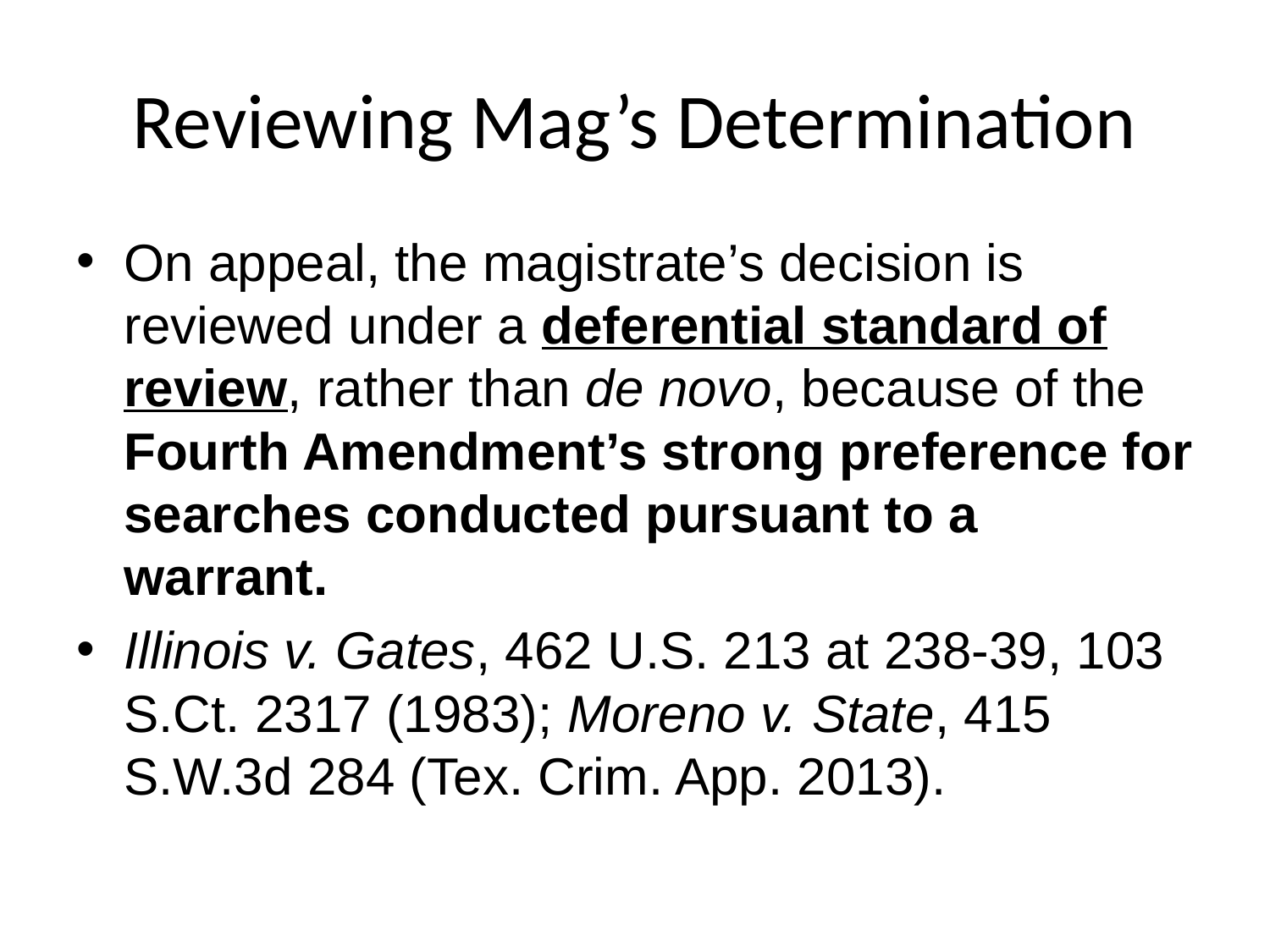

# Reviewing Mag’s Determination
On appeal, the magistrate’s decision is reviewed under a deferential standard of review, rather than de novo, because of the Fourth Amendment’s strong preference for searches conducted pursuant to a warrant.
Illinois v. Gates, 462 U.S. 213 at 238-39, 103 S.Ct. 2317 (1983); Moreno v. State, 415 S.W.3d 284 (Tex. Crim. App. 2013).